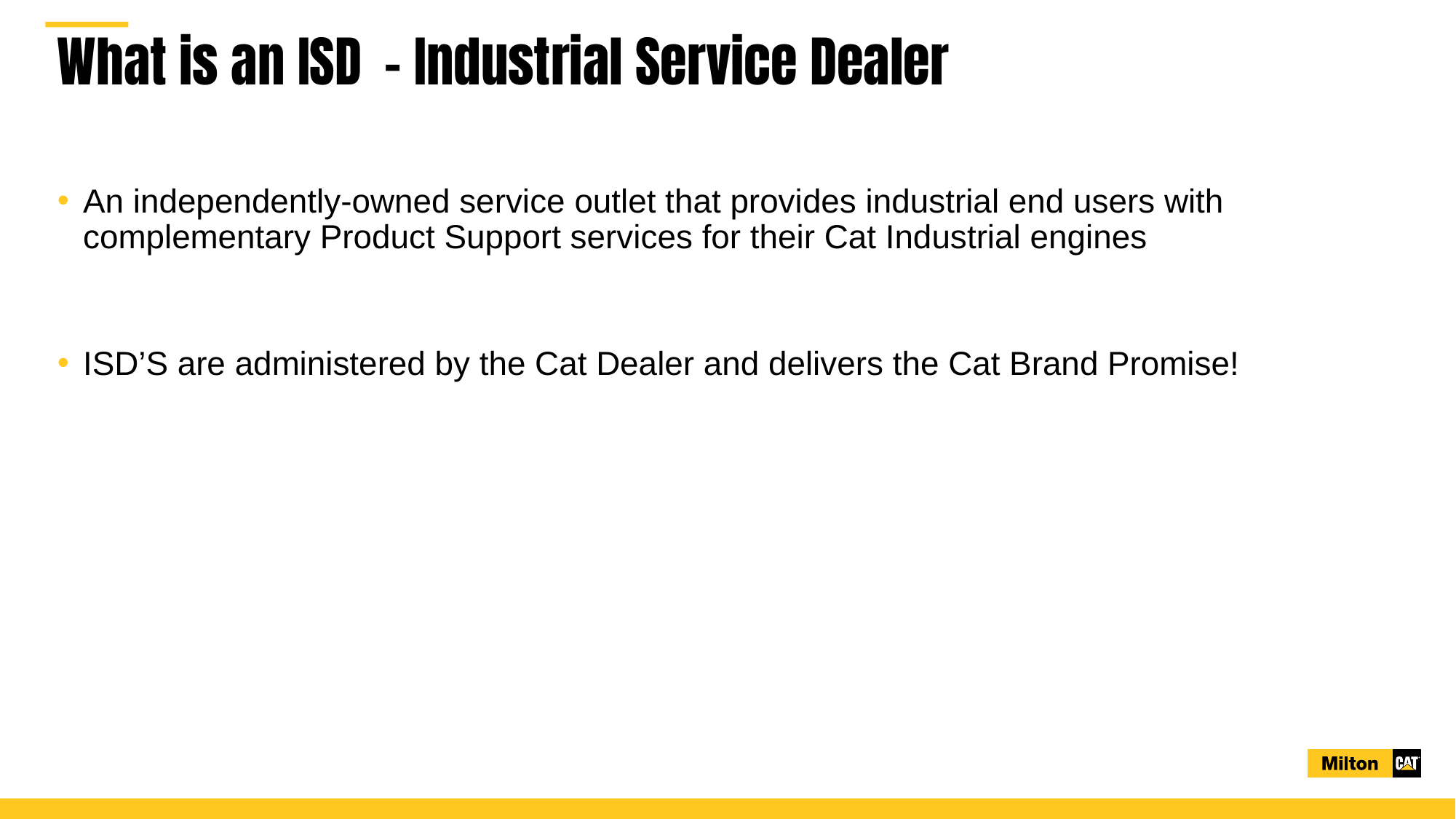

# What is an ISD	- Industrial Service Dealer
An independently-owned service outlet that provides industrial end users with complementary Product Support services for their Cat Industrial engines

ISD’S are administered by the Cat Dealer and delivers the Cat Brand Promise!